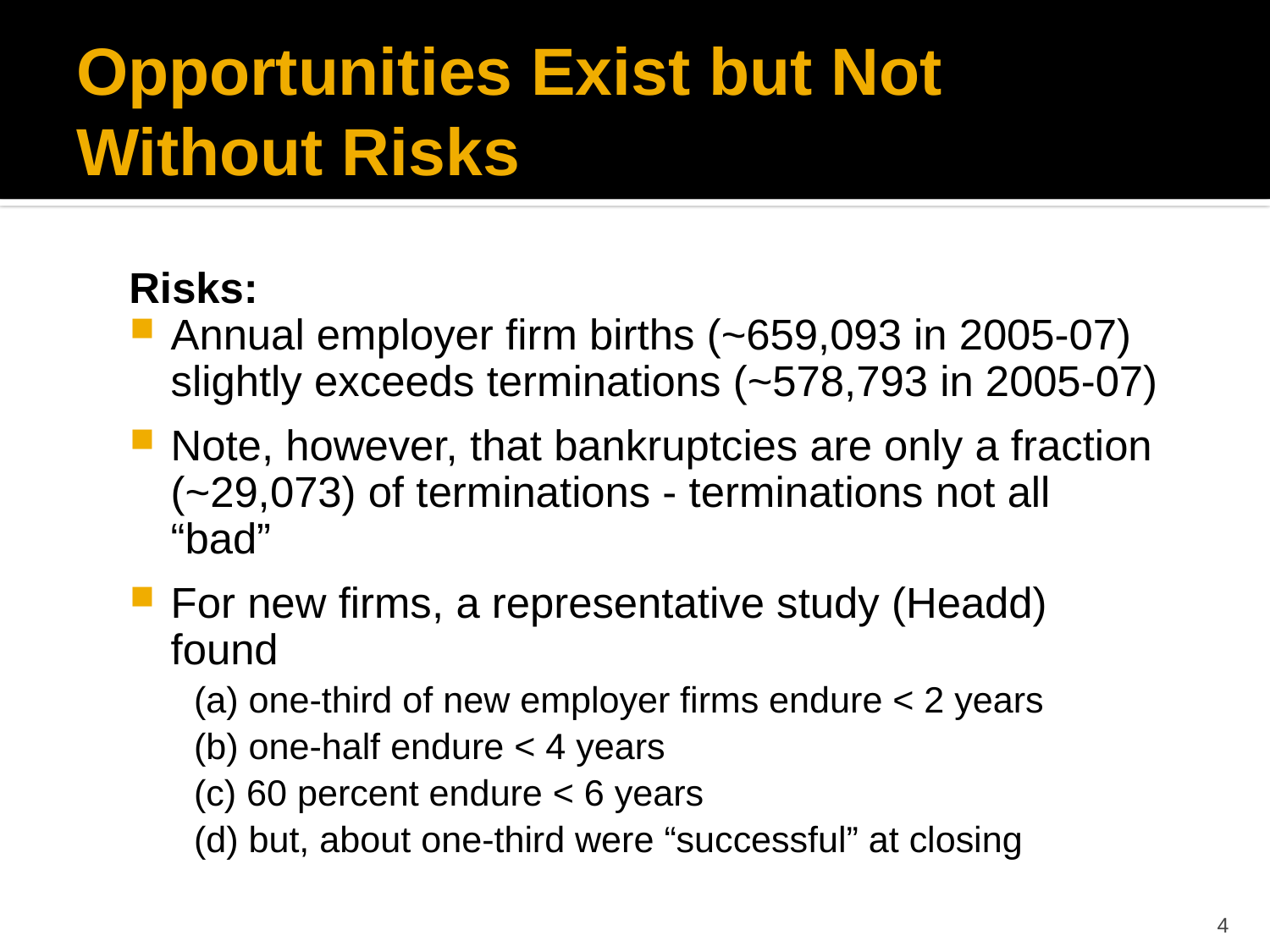

# Opportunities Exist but Not Without Risks
Risks:
Annual employer firm births (~659,093 in 2005-07) slightly exceeds terminations (~578,793 in 2005-07)

Note, however, that bankruptcies are only a fraction (~29,073) of terminations - terminations not all “bad”

For new firms, a representative study (Headd) found
(a) one-third of new employer firms endure < 2 years
(b) one-half endure < 4 years
(c) 60 percent endure < 6 years
(d) but, about one-third were “successful” at closing

4